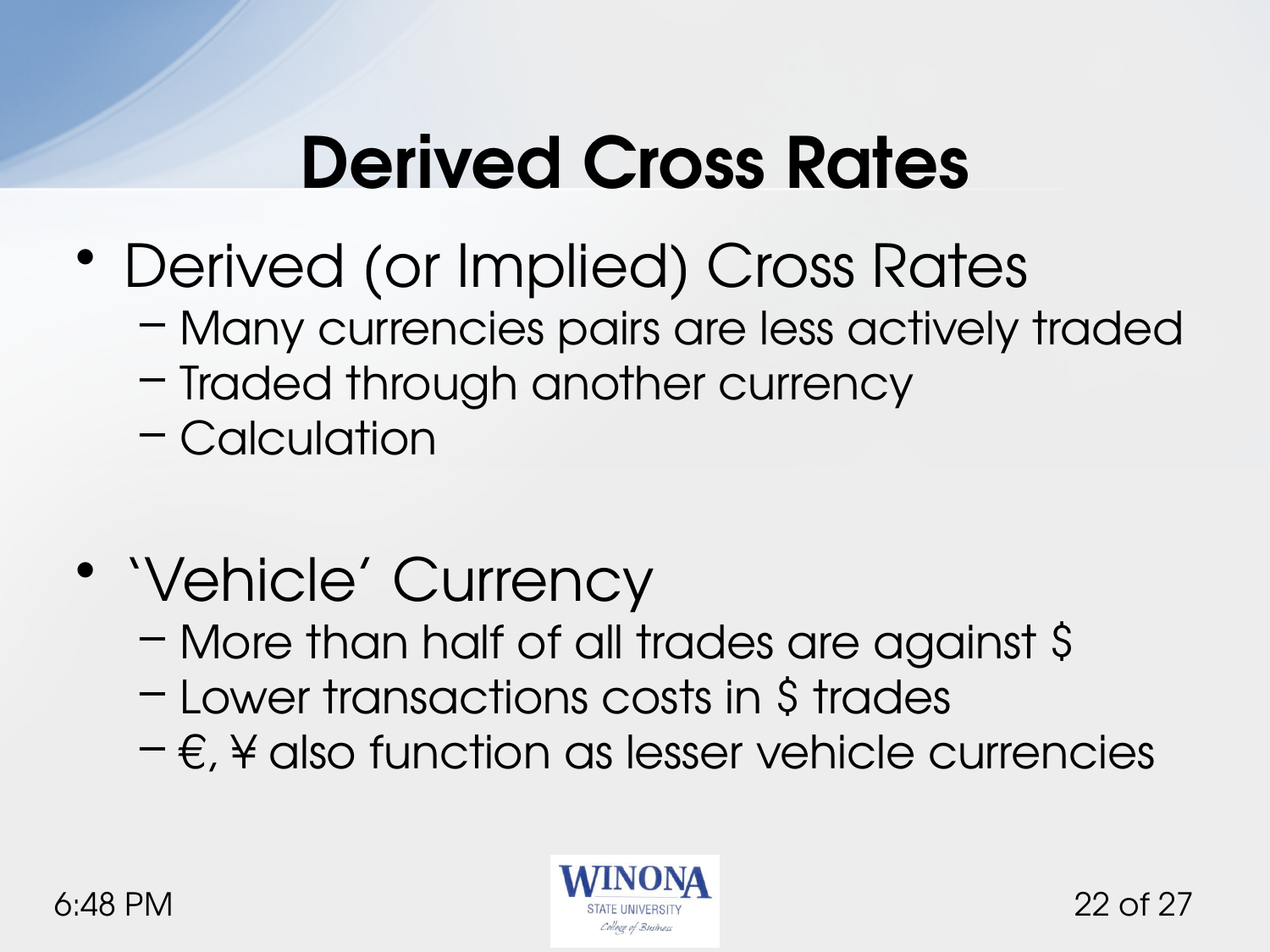

# Derived Cross Rates
Derived (or Implied) Cross Rates
Many currencies pairs are less actively traded
Traded through another currency
Calculation

‘Vehicle’ Currency
More than half of all trades are against $
Lower transactions costs in $ trades
€, ¥ also function as lesser vehicle currencies